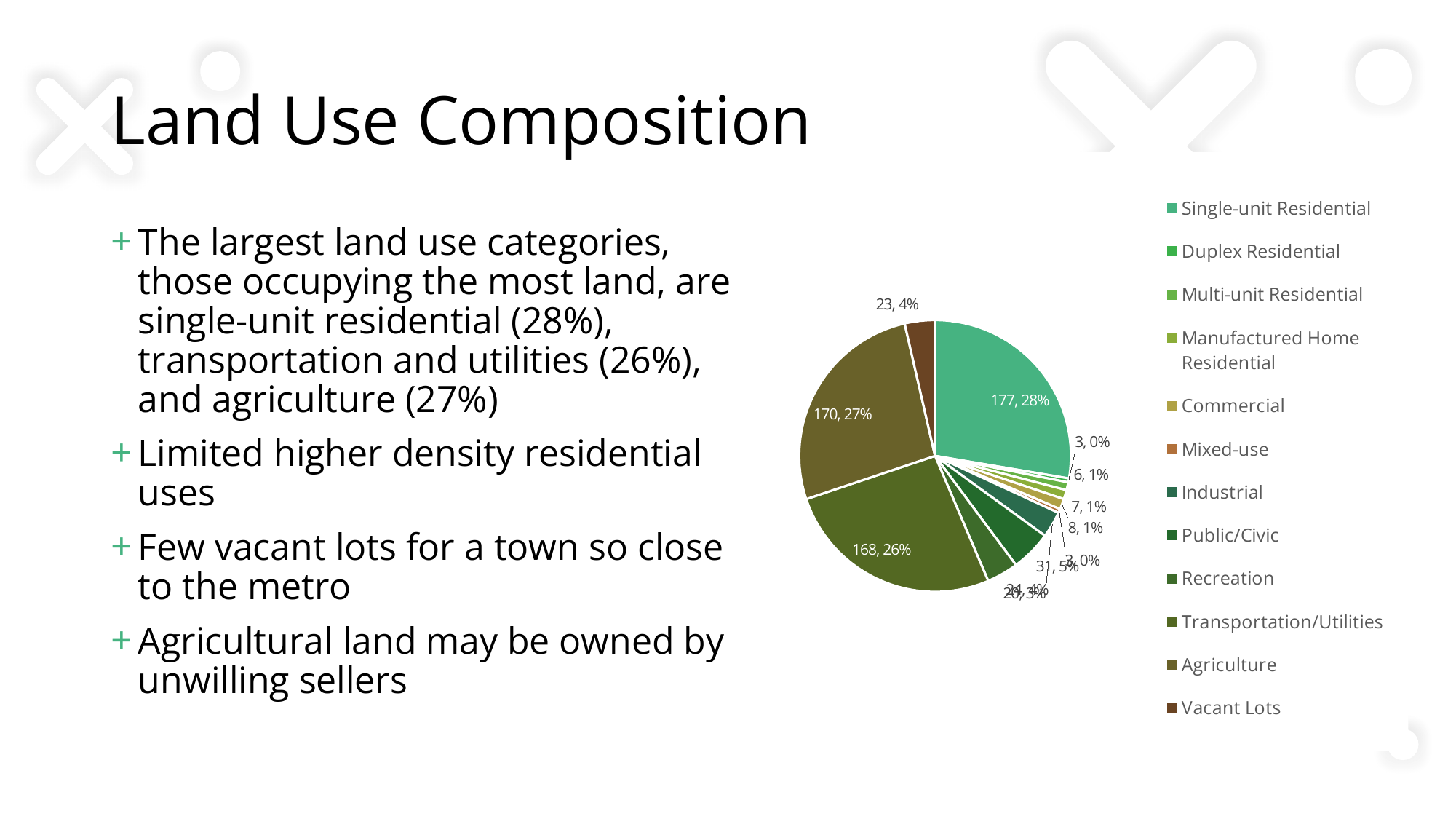

# Land Use Composition

### Chart

| Category |  |
|---|---|
| Single-unit Residential | 177.0 |
| Duplex Residential | 3.0 |
| Multi-unit Residential | 6.0 |
| Manufactured Home Residential | 7.0 |
| Commercial | 8.0 |
| Mixed-use | 3.0 |
| Industrial | 20.0 |
| Public/Civic | 31.0 |
| Recreation | 24.0 |
| Transportation/Utilities | 168.0 |
| Agriculture | 170.0 |
| Vacant Lots | 23.0 |
The largest land use categories, those occupying the most land, are single-unit residential (28%), transportation and utilities (26%), and agriculture (27%)
Limited higher density residential uses
Few vacant lots for a town so close to the metro
Agricultural land may be owned by unwilling sellers